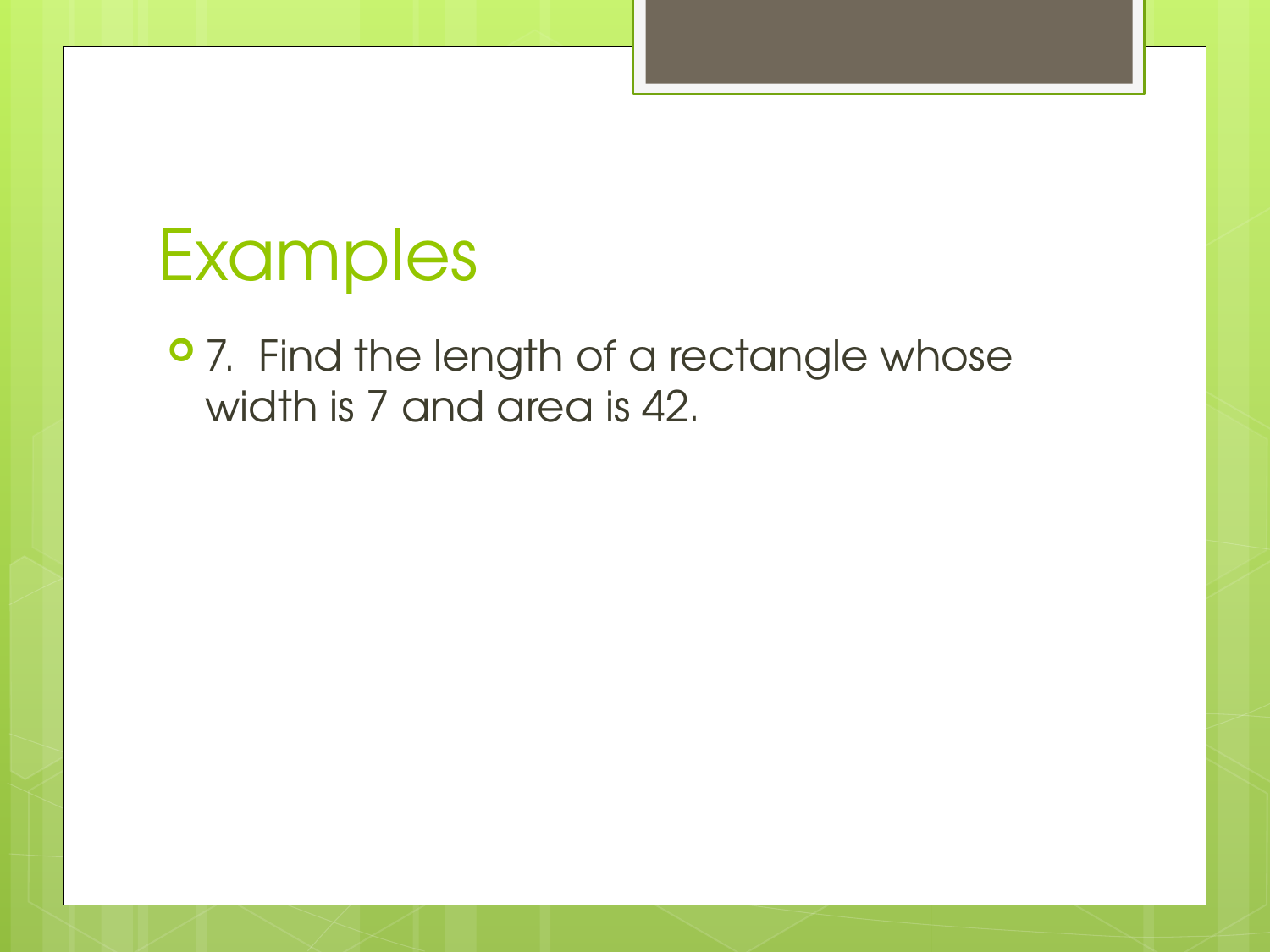

# Examples
7.  Find the length of a rectangle whose width is 7 and area is 42.